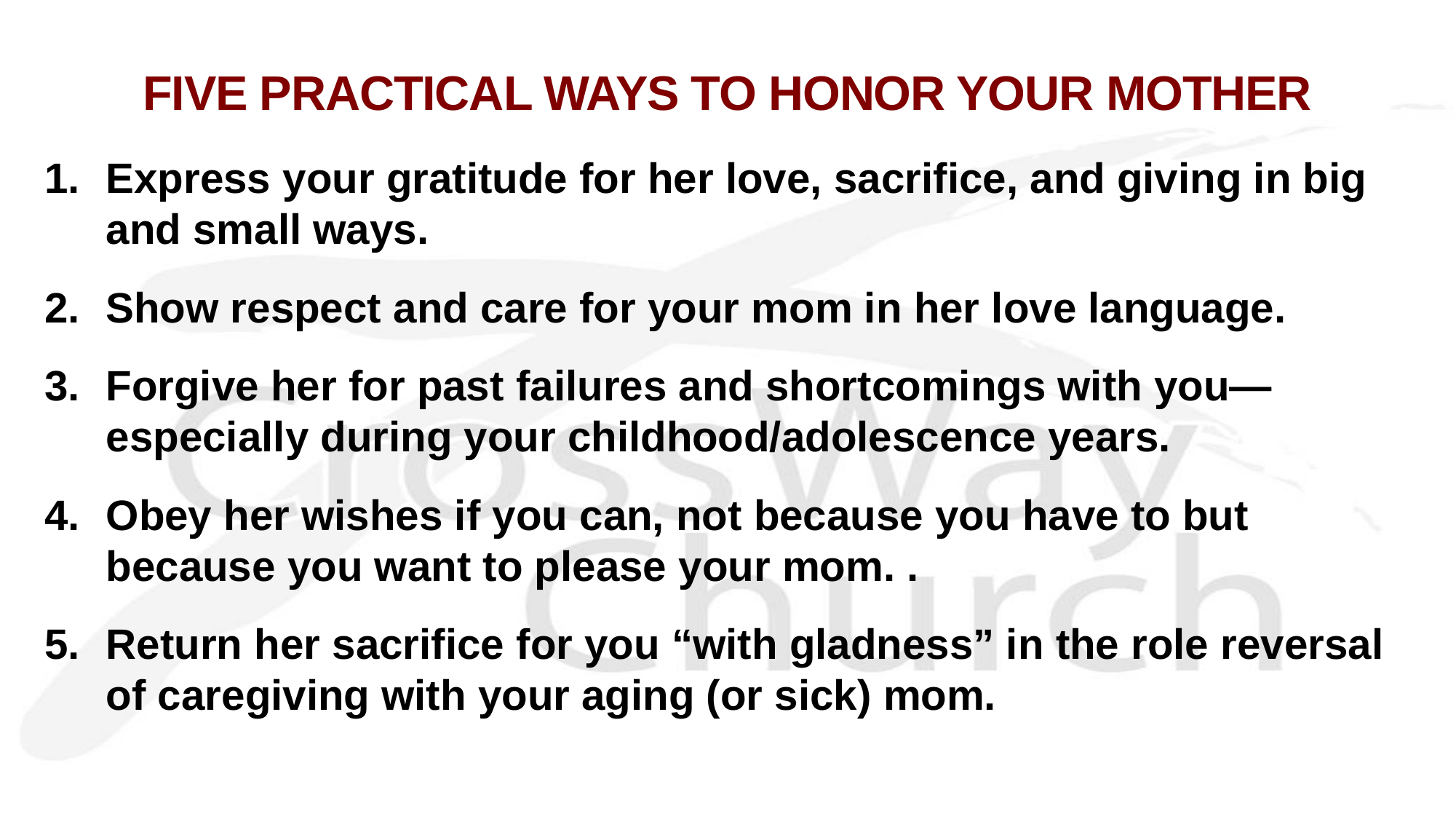

# FIVE PRACTICAL WAYS TO HONOR YOUR MOTHER
Express your gratitude for her love, sacrifice, and giving in big and small ways.
Show respect and care for your mom in her love language.
Forgive her for past failures and shortcomings with you—especially during your childhood/adolescence years.
Obey her wishes if you can, not because you have to but because you want to please your mom. .
Return her sacrifice for you “with gladness” in the role reversal of caregiving with your aging (or sick) mom.